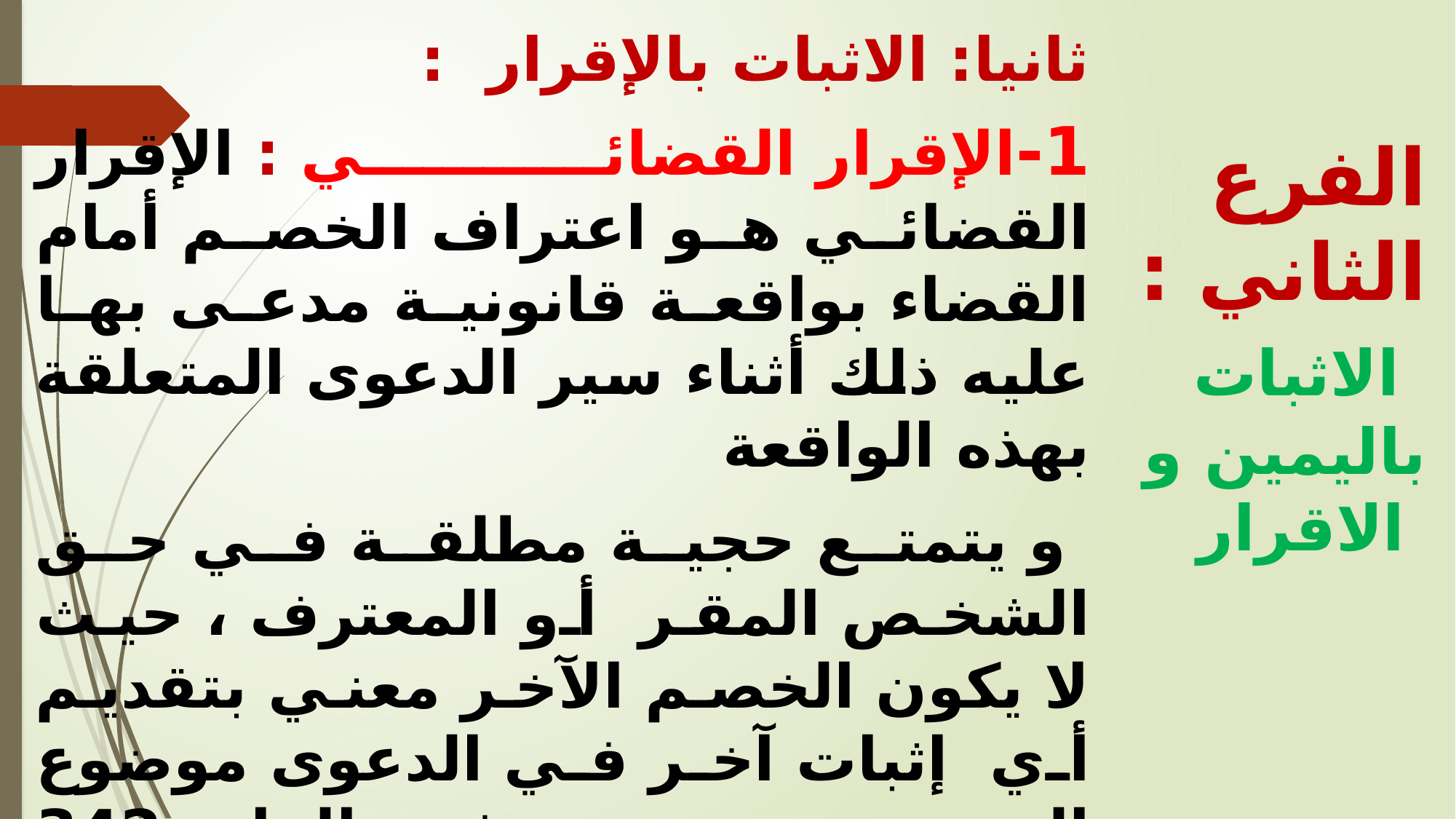

ثانيا: الاثبات بالإقرار  :
1-	الإقرار القضائي : الإقرار القضائي هو اعتراف الخصم أمام القضاء بواقعة قانونية مدعى بها عليه ذلك أثناء سير الدعوى المتعلقة بهذه الواقعة
 و يتمتع حجية مطلقة في حق الشخص المقر  أو المعترف ، حيث لا يكون الخصم الآخر معني بتقديم أي  إثبات آخر في الدعوى موضوع الحق  ، حيث نص في المادة 342 من القانون المدني على أنه " الإقرار حجة قاطعة على المقر  ..."
و القاعدة أنه لا يجوز الرجوع في الإقرار  ، و لكن ما دام هذا الإقرار نابع من إرادة الشخص المقر  فإن هذه الإرادة يجب أن تكون صحيحة حتى يكون الإقرار صحيح ، و متى كانت معيبة بعيب من عيوب الإرادة الغلط في الوقائع أو الاكراه الممارس على شخص المعترف، كان بالإمكان بناء عليه الطعن في هذا الإقرار
الفرع الثاني :  الاثبات باليمين و الاقرار